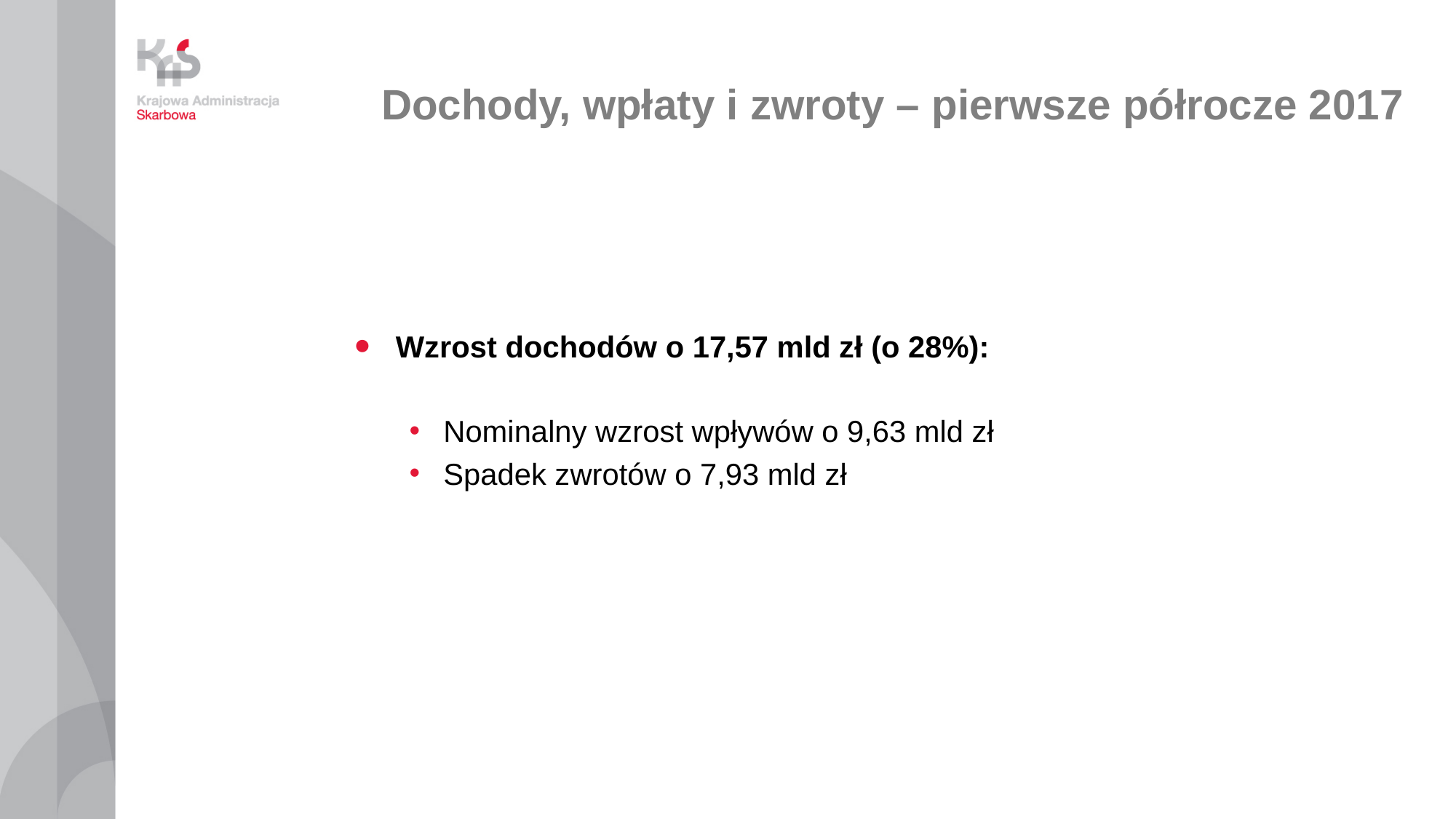

Dochody, wpłaty i zwroty – pierwsze półrocze 2017
Wzrost dochodów o 17,57 mld zł (o 28%):

Nominalny wzrost wpływów o 9,63 mld zł
Spadek zwrotów o 7,93 mld zł